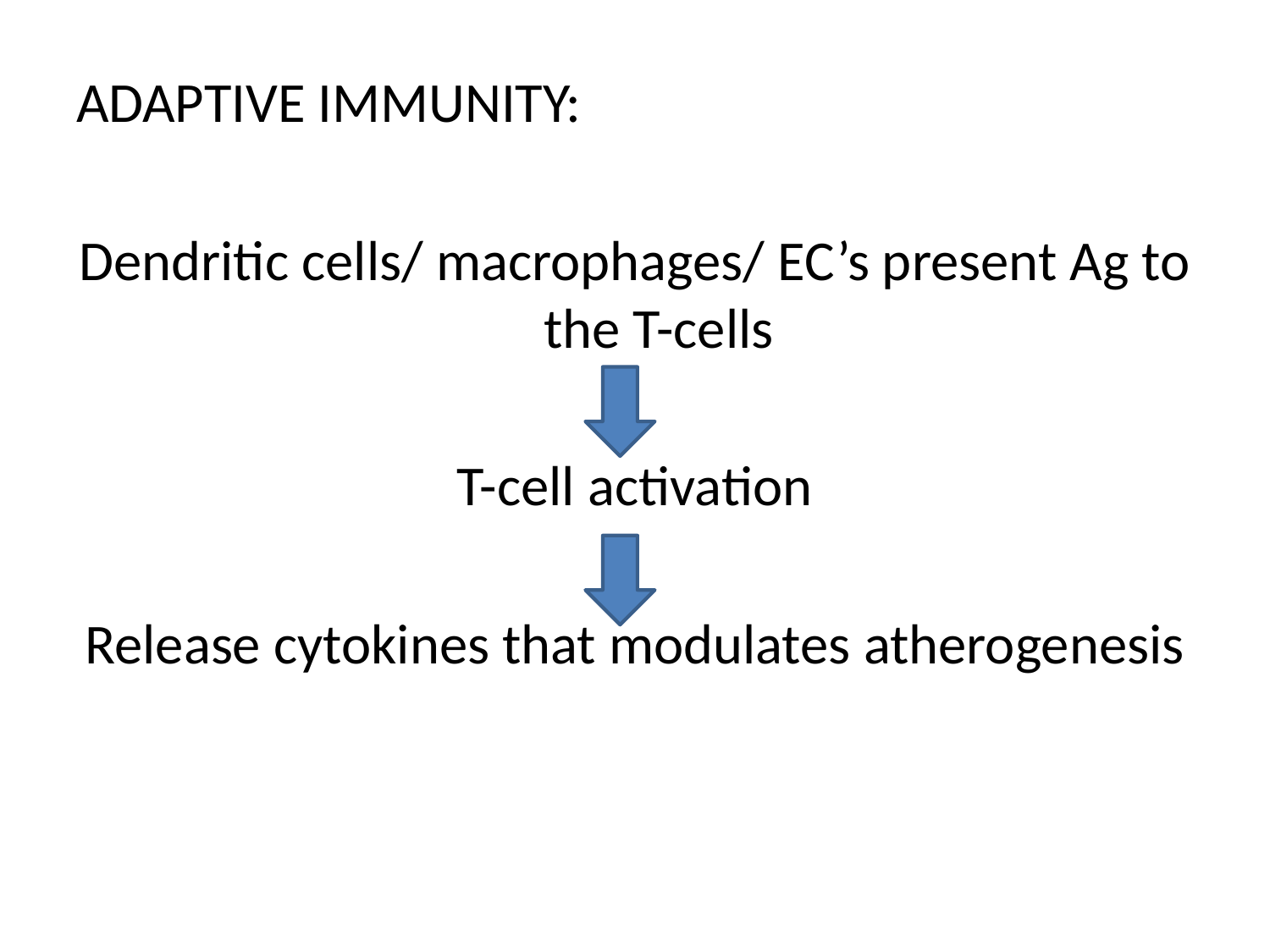

ADAPTIVE IMMUNITY:

Dendritic cells/ macrophages/ EC’s present Ag to the T-cells

T-cell activation

Release cytokines that modulates atherogenesis